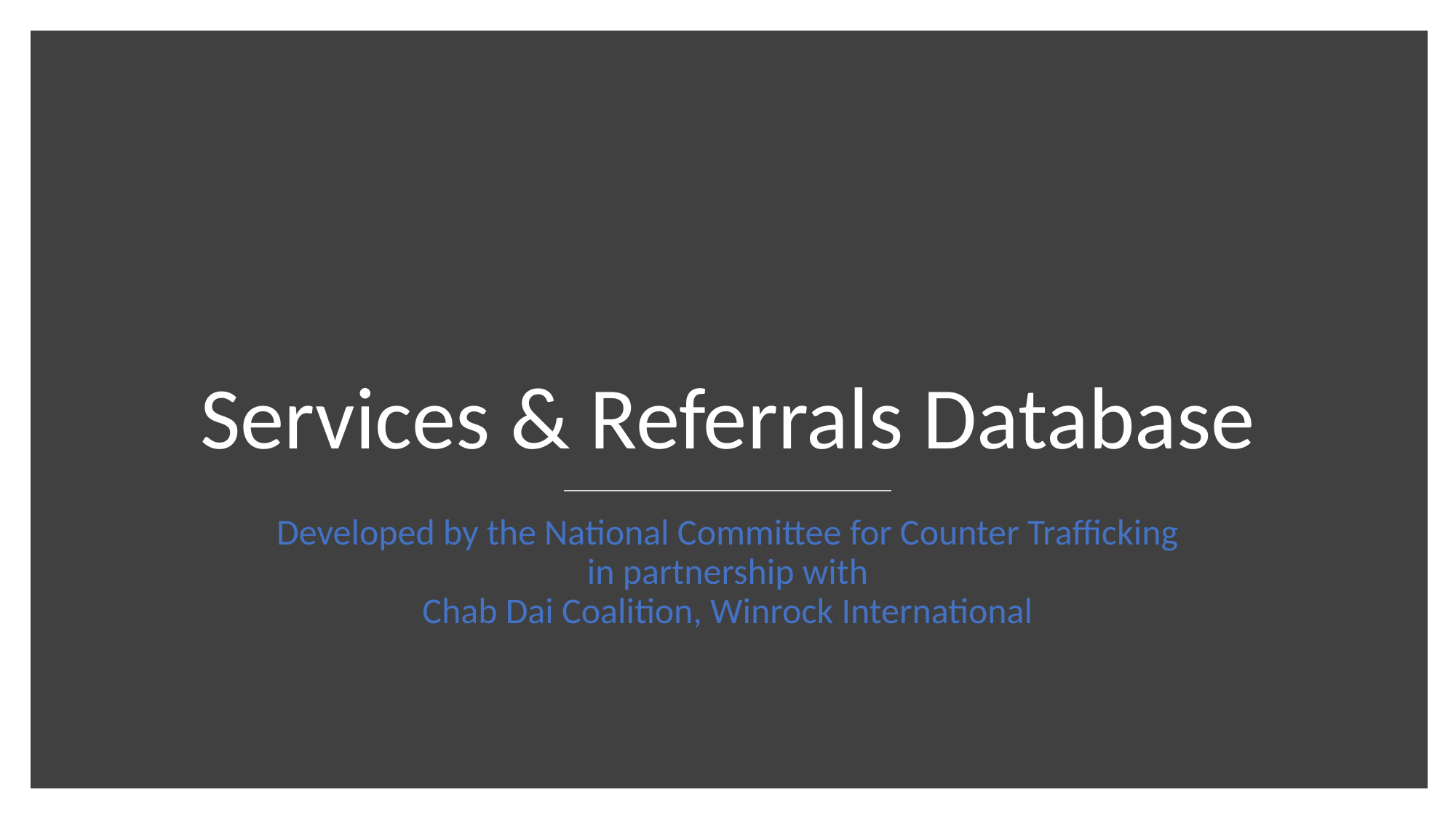

# Services & Referrals Database
Developed by the National Committee for Counter Trafficking
in partnership with
Chab Dai Coalition, Winrock International